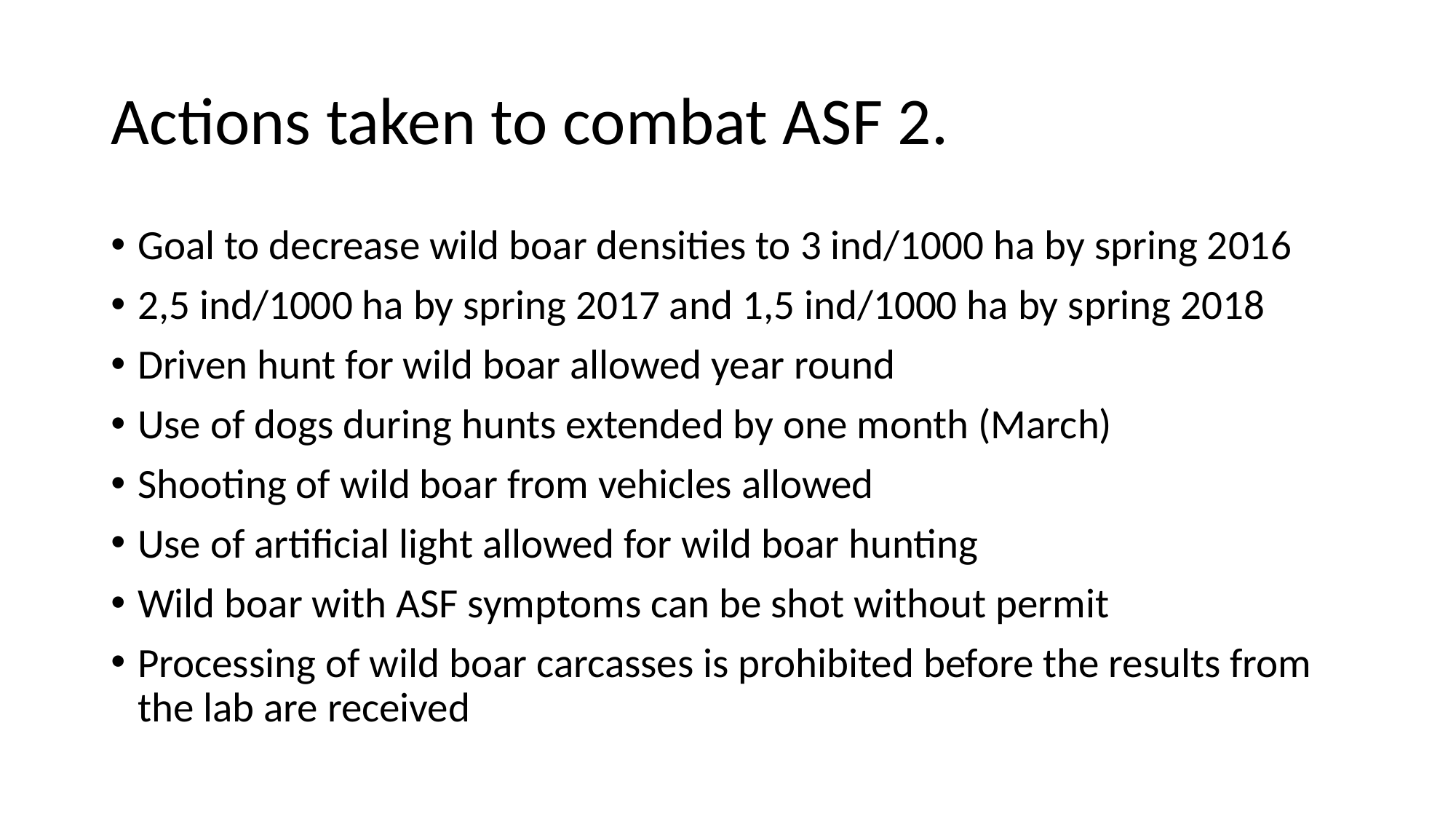

# Actions taken to combat ASF 2.
Goal to decrease wild boar densities to 3 ind/1000 ha by spring 2016
2,5 ind/1000 ha by spring 2017 and 1,5 ind/1000 ha by spring 2018
Driven hunt for wild boar allowed year round
Use of dogs during hunts extended by one month (March)
Shooting of wild boar from vehicles allowed
Use of artificial light allowed for wild boar hunting
Wild boar with ASF symptoms can be shot without permit
Processing of wild boar carcasses is prohibited before the results from the lab are received